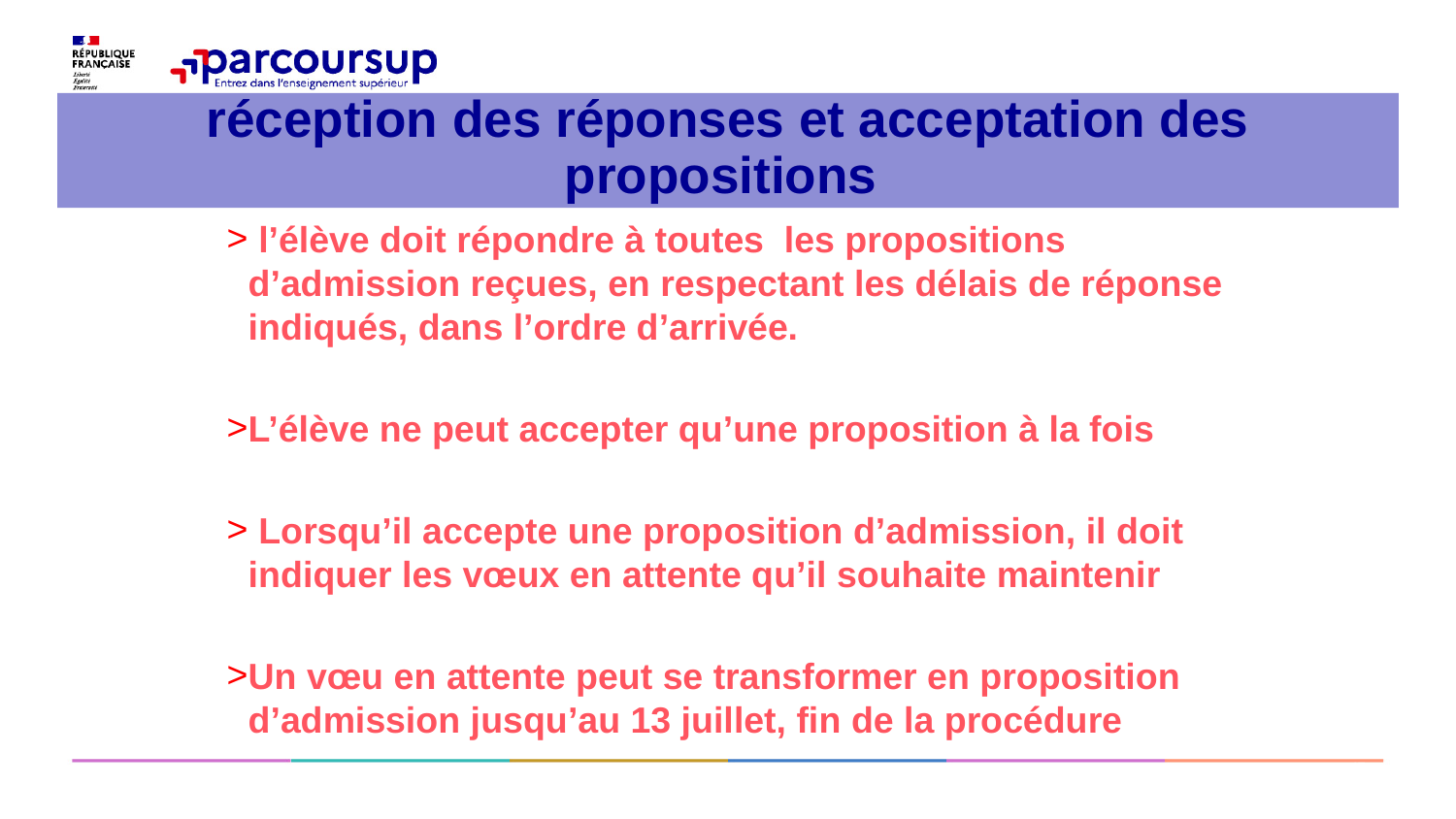

# réception des réponses et acceptation des propositions

 l’élève doit répondre à toutes  les propositions d’admission reçues, en respectant les délais de réponse indiqués, dans l’ordre d’arrivée.

L’élève ne peut accepter qu’une proposition à la fois

 Lorsqu’il accepte une proposition d’admission, il doit indiquer les vœux en attente qu’il souhaite maintenir

Un vœu en attente peut se transformer en proposition d’admission jusqu’au 13 juillet, fin de la procédure

47